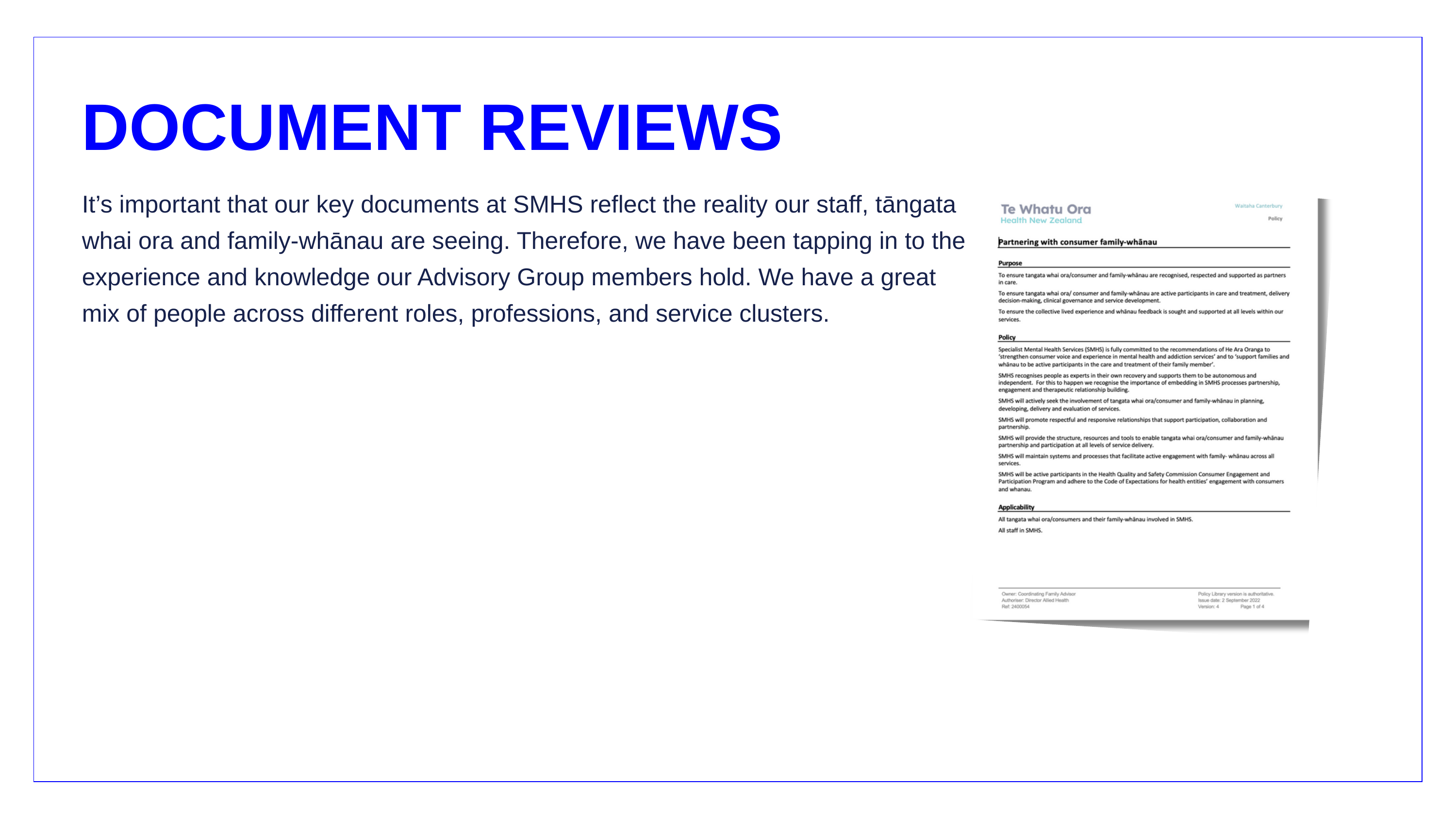

DOCUMENT REVIEWS
It’s important that our key documents at SMHS reflect the reality our staff, tāngata whai ora and family-whānau are seeing. Therefore, we have been tapping in to the experience and knowledge our Advisory Group members hold. We have a great mix of people across different roles, professions, and service clusters.